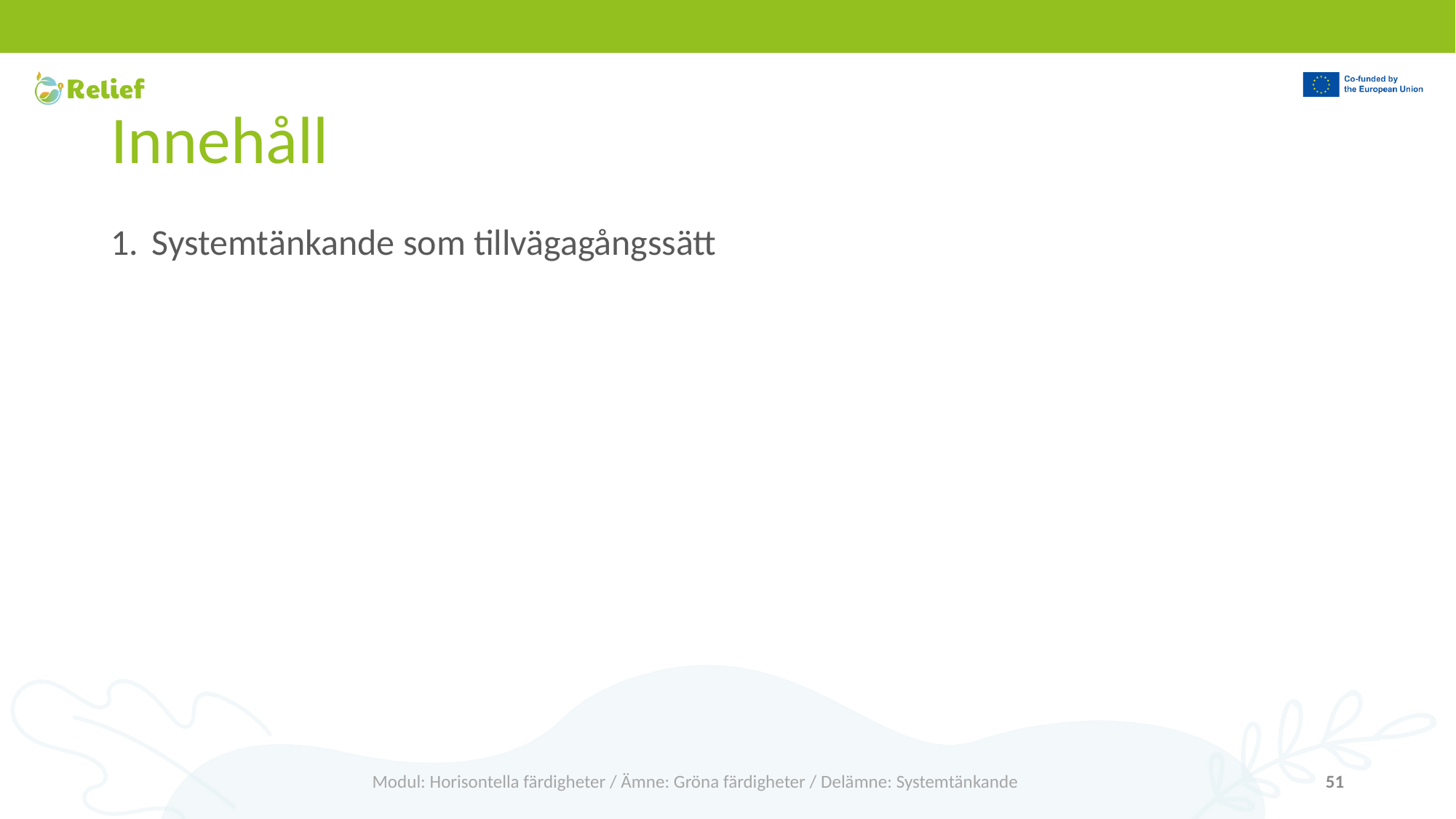

# Innehåll
Systemtänkande som tillvägagångssätt

Modul: Horisontella färdigheter / Ämne: Gröna färdigheter / Delämne: Systemtänkande
51